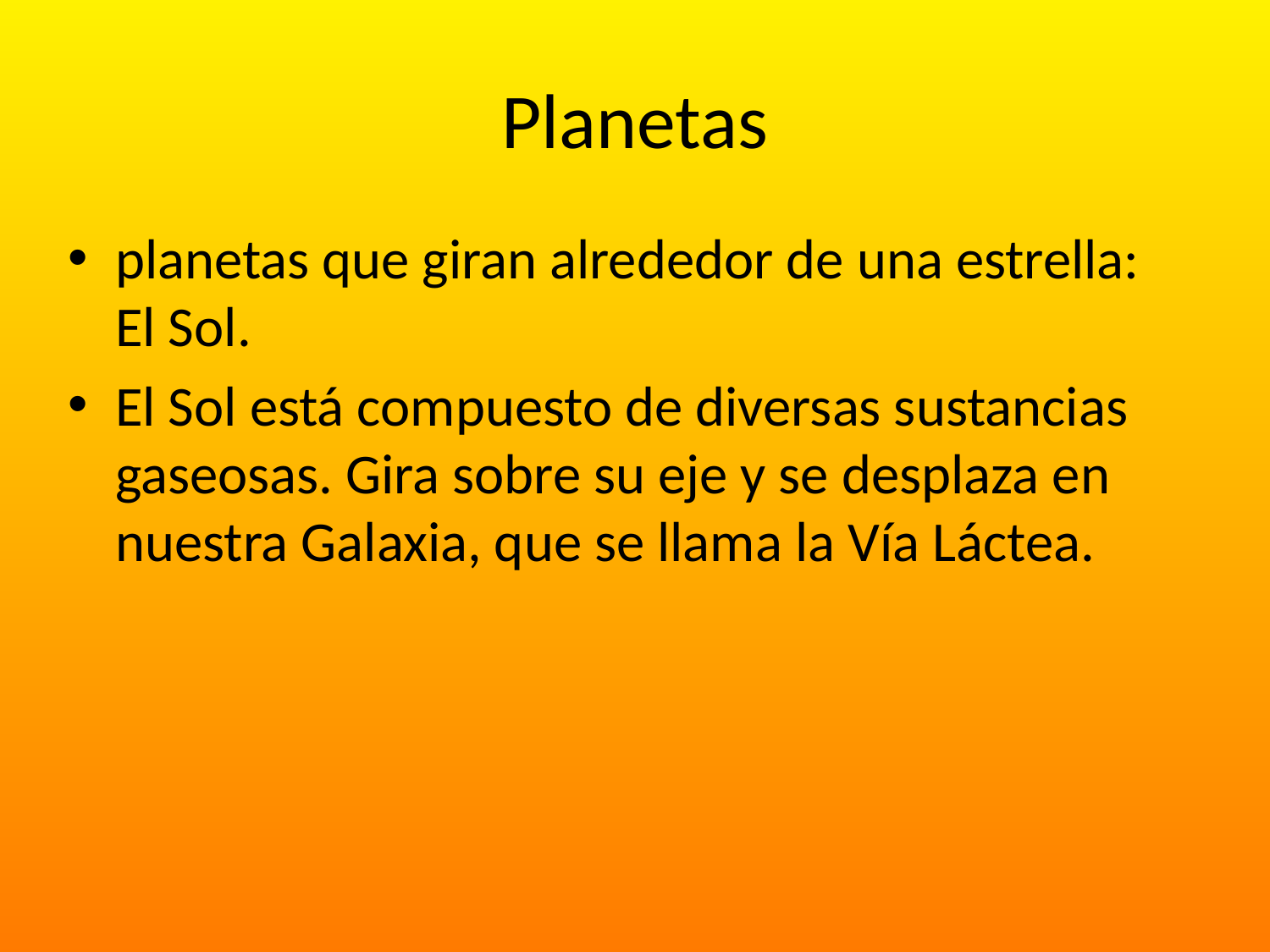

# Planetas
planetas que giran alrededor de una estrella: El Sol.
El Sol está compuesto de diversas sustancias gaseosas. Gira sobre su eje y se desplaza en nuestra Galaxia, que se llama la Vía Láctea.